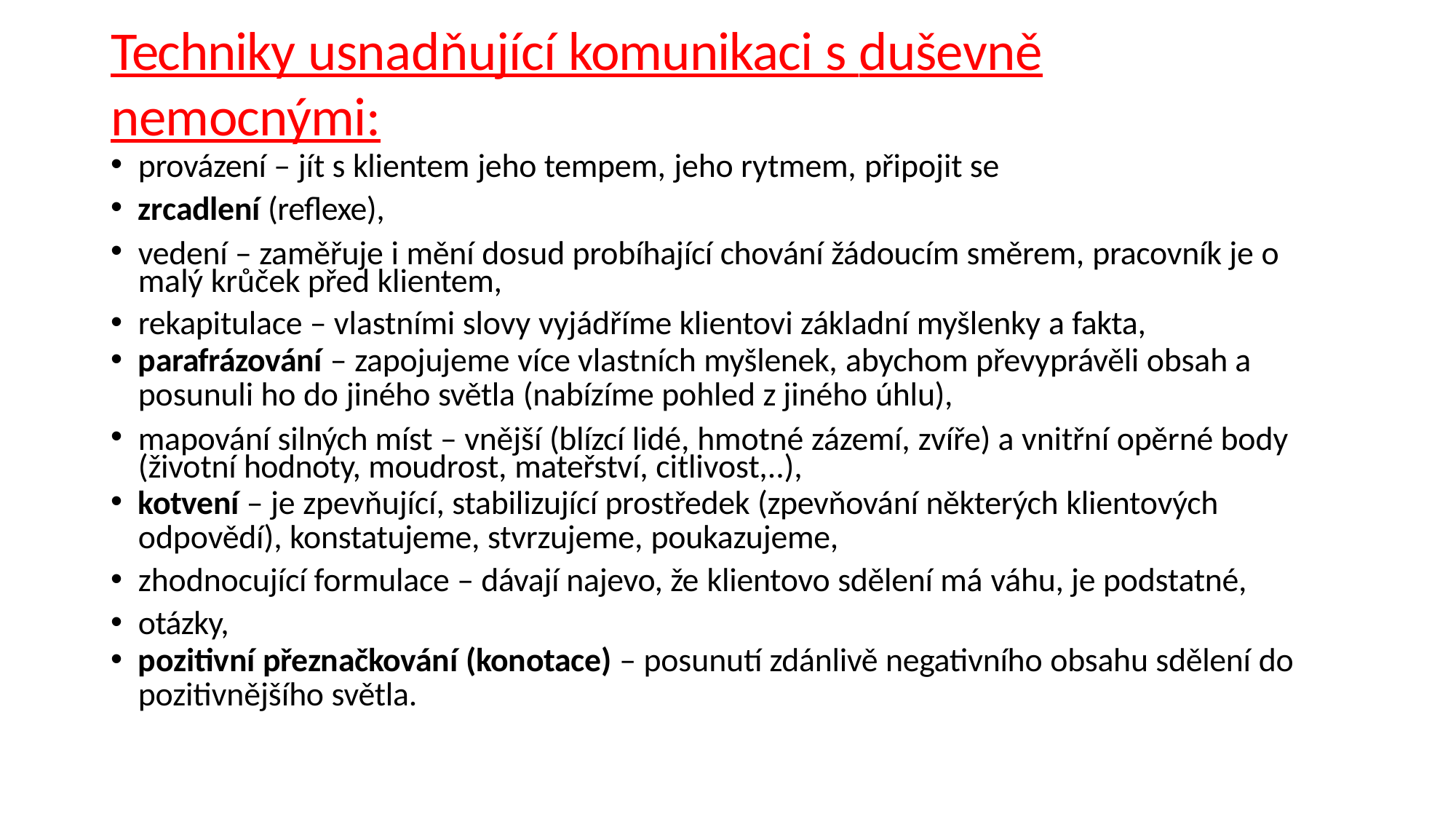

# Techniky usnadňující komunikaci s duševně nemocnými:
provázení – jít s klientem jeho tempem, jeho rytmem, připojit se
zrcadlení (reflexe),
vedení – zaměřuje i mění dosud probíhající chování žádoucím směrem, pracovník je o  malý krůček před klientem,
rekapitulace – vlastními slovy vyjádříme klientovi základní myšlenky a fakta,
parafrázování – zapojujeme více vlastních myšlenek, abychom převyprávěli obsah a
posunuli ho do jiného světla (nabízíme pohled z jiného úhlu),
mapování silných míst – vnější (blízcí lidé, hmotné zázemí, zvíře) a vnitřní opěrné body  (životní hodnoty, moudrost, mateřství, citlivost,..),
kotvení – je zpevňující, stabilizující prostředek (zpevňování některých klientových
odpovědí), konstatujeme, stvrzujeme, poukazujeme,
zhodnocující formulace – dávají najevo, že klientovo sdělení má váhu, je podstatné,
otázky,
pozitivní přeznačkování (konotace) – posunutí zdánlivě negativního obsahu sdělení do
pozitivnějšího světla.